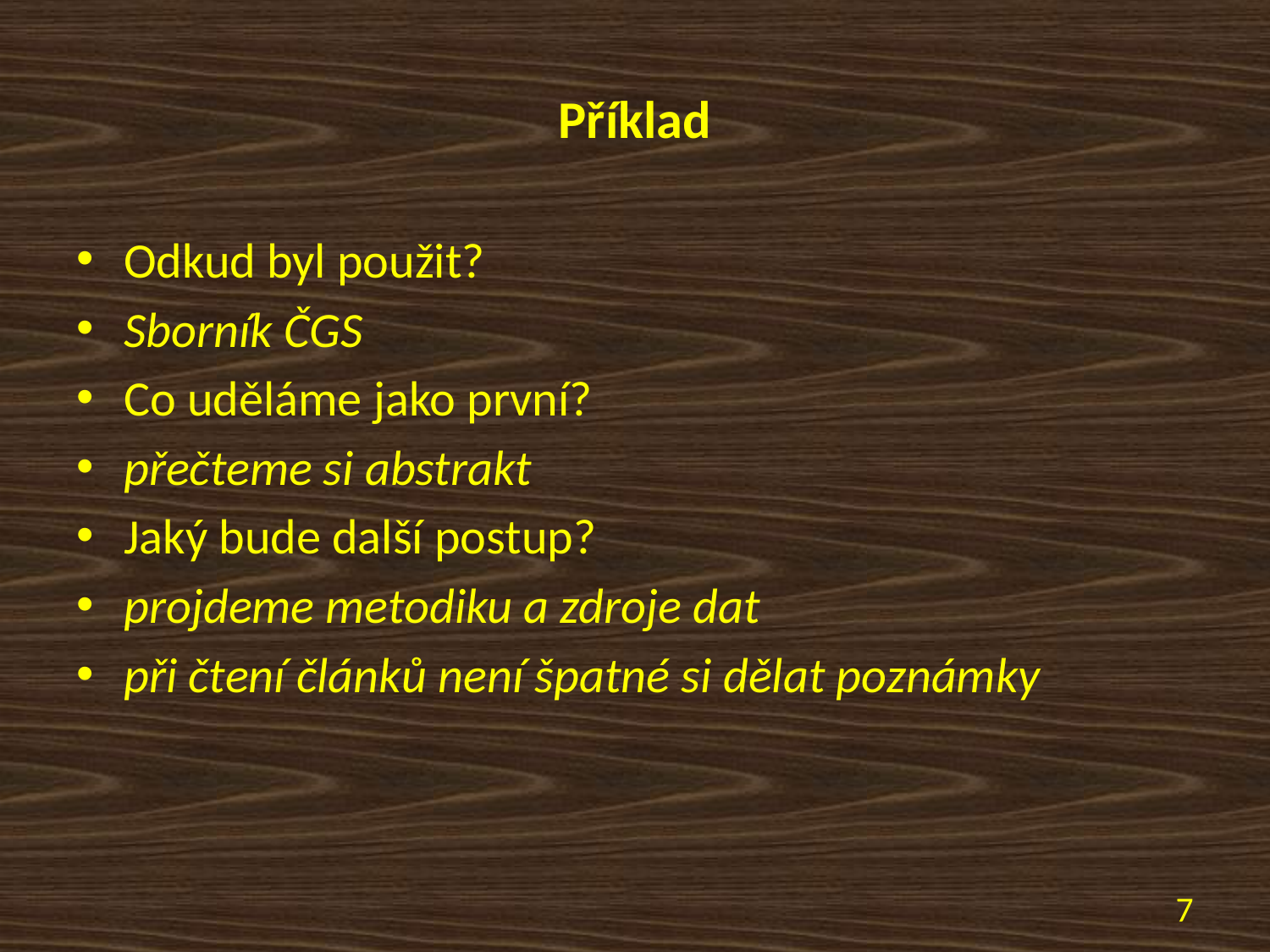

# Příklad
Odkud byl použit?
Sborník ČGS
Co uděláme jako první?
přečteme si abstrakt
Jaký bude další postup?
projdeme metodiku a zdroje dat
při čtení článků není špatné si dělat poznámky
7